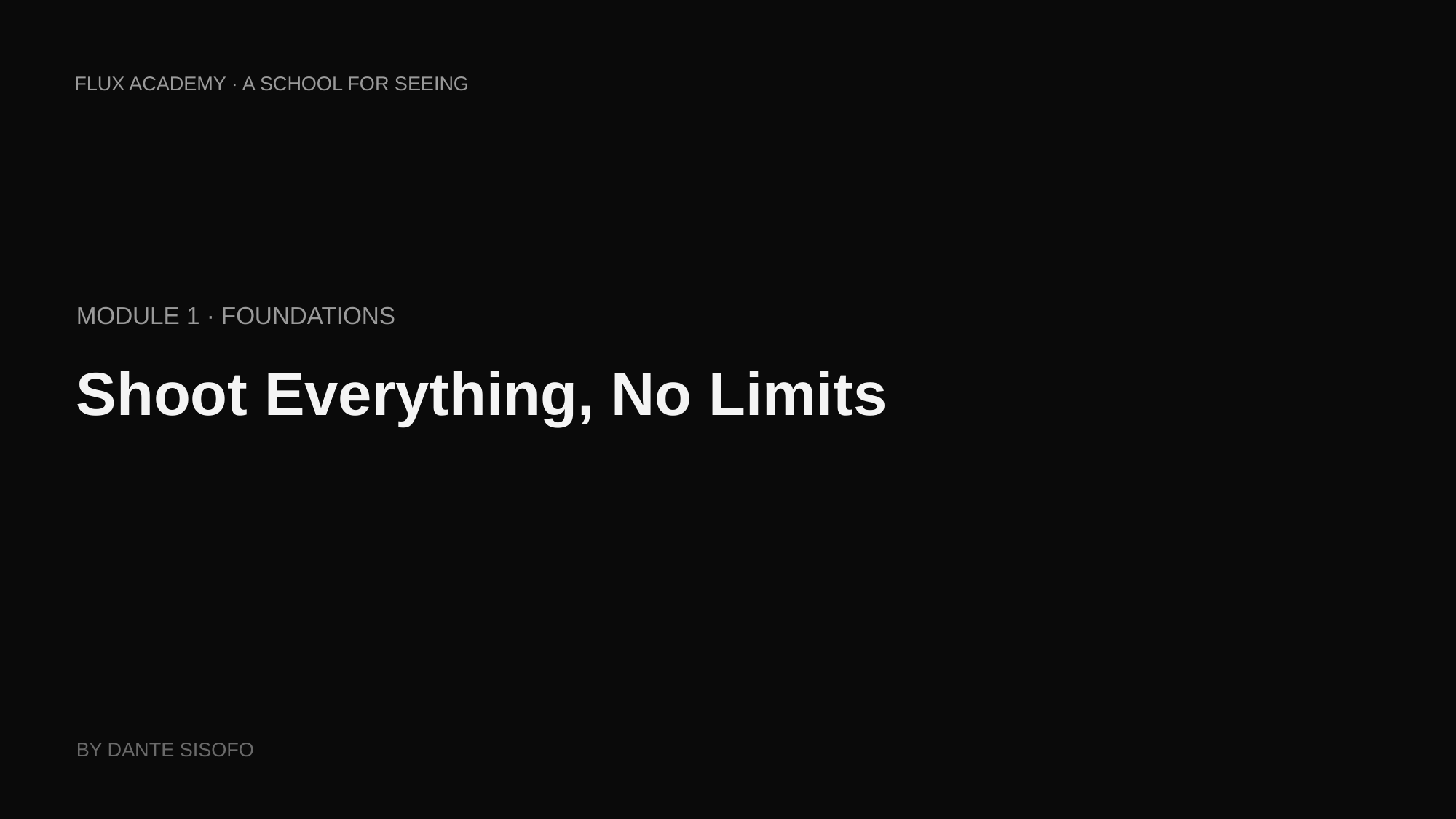

FLUX ACADEMY · A SCHOOL FOR SEEING
MODULE 1 · FOUNDATIONS
Shoot Everything, No Limits
BY DANTE SISOFO